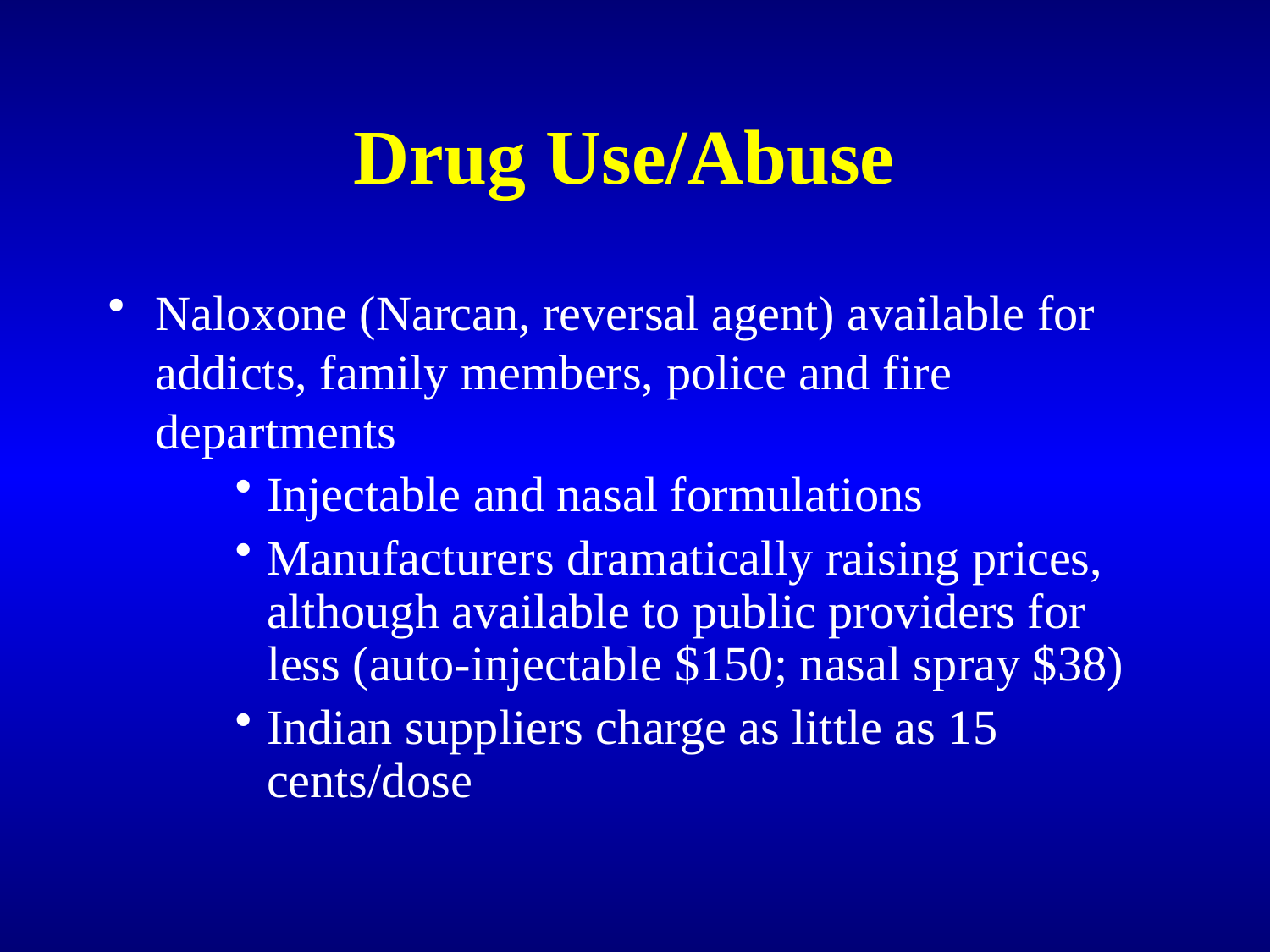

# Drug Use/Abuse
Naloxone (Narcan, reversal agent) available for addicts, family members, police and fire departments
Injectable and nasal formulations
Manufacturers dramatically raising prices, although available to public providers for less (auto-injectable $150; nasal spray $38)
Indian suppliers charge as little as 15 cents/dose